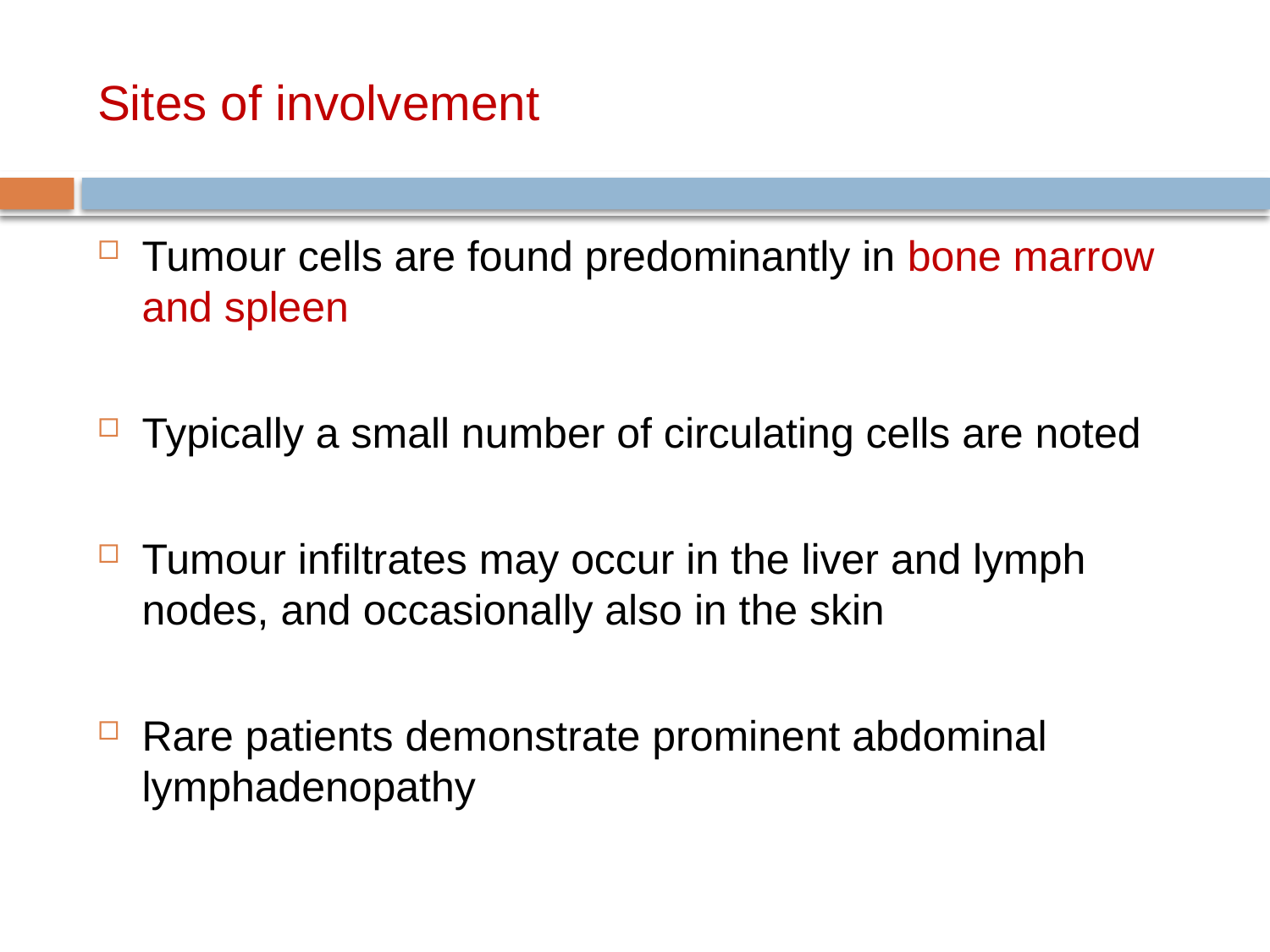

# Sites of involvement
Tumour cells are found predominantly in bone marrow and spleen

Typically a small number of circulating cells are noted

Tumour infiltrates may occur in the liver and lymph nodes, and occasionally also in the skin

Rare patients demonstrate prominent abdominal lymphadenopathy